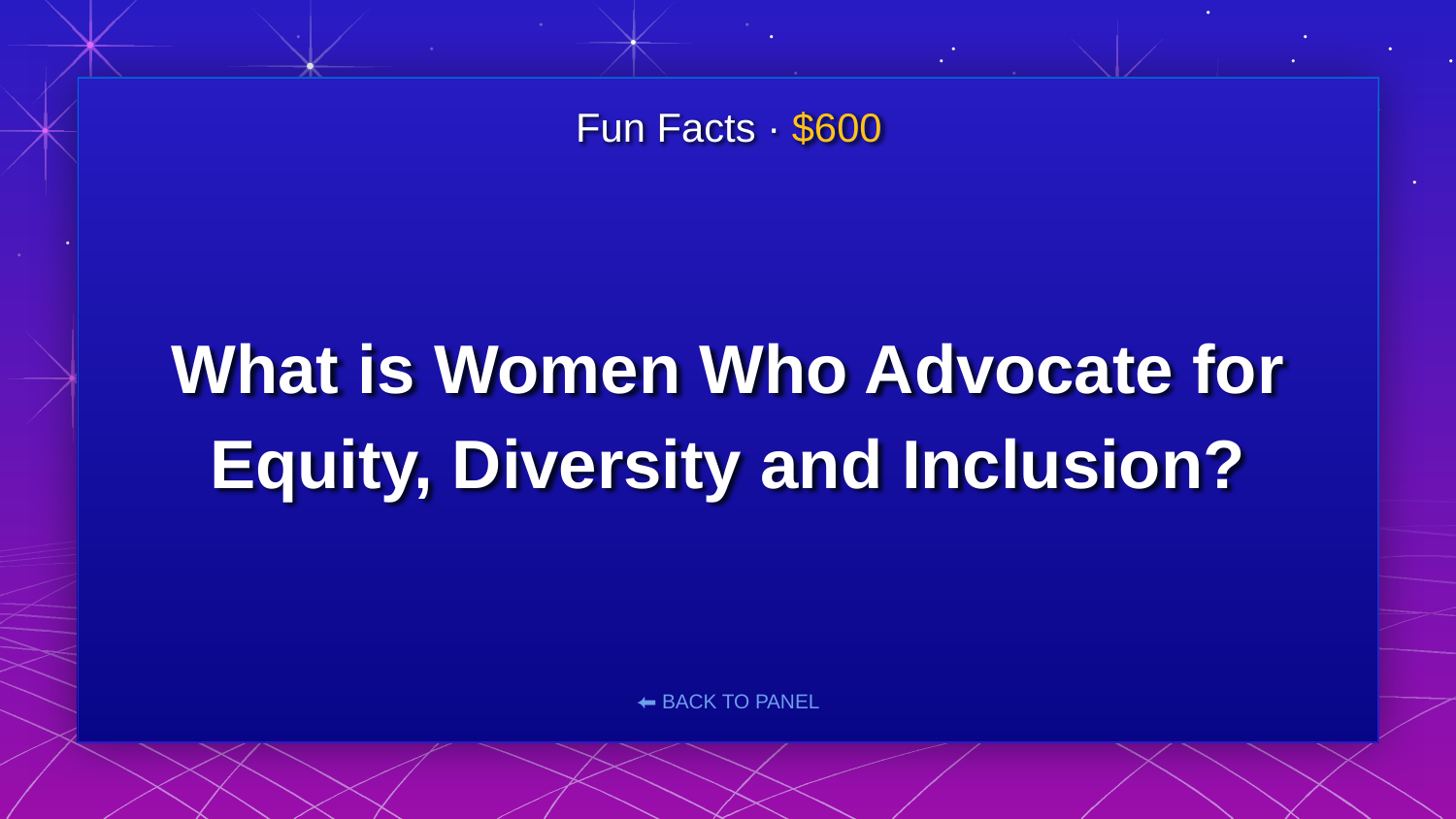

Fun Facts · $600
# What is Women Who Advocate for Equity, Diversity and Inclusion?